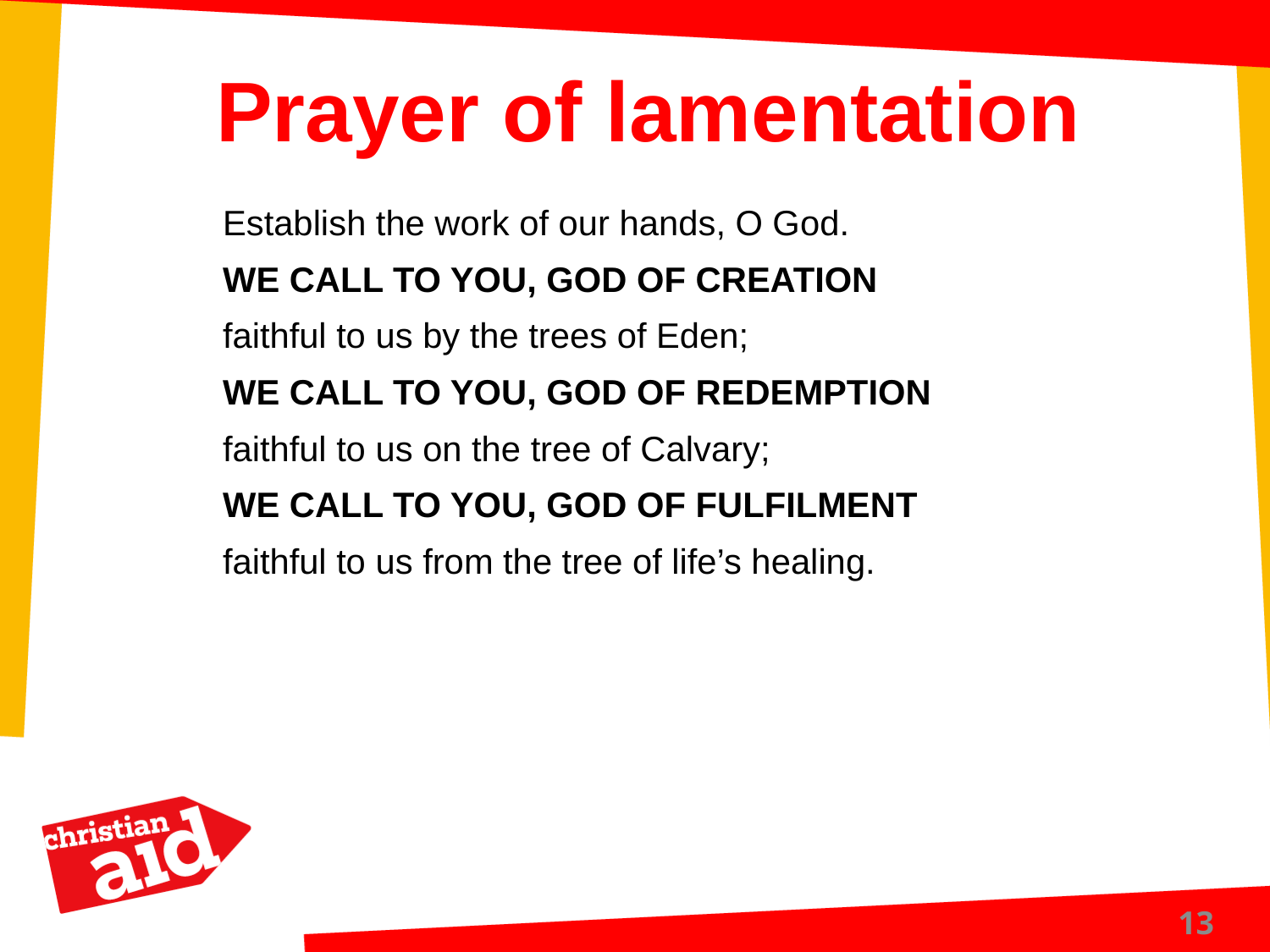

Prayer of lamentation
Establish the work of our hands, O God.
WE CALL TO YOU, GOD OF CREATION
faithful to us by the trees of Eden;
WE CALL TO YOU, GOD OF REDEMPTION
faithful to us on the tree of Calvary;
WE CALL TO YOU, GOD OF FULFILMENT
faithful to us from the tree of life’s healing.
13